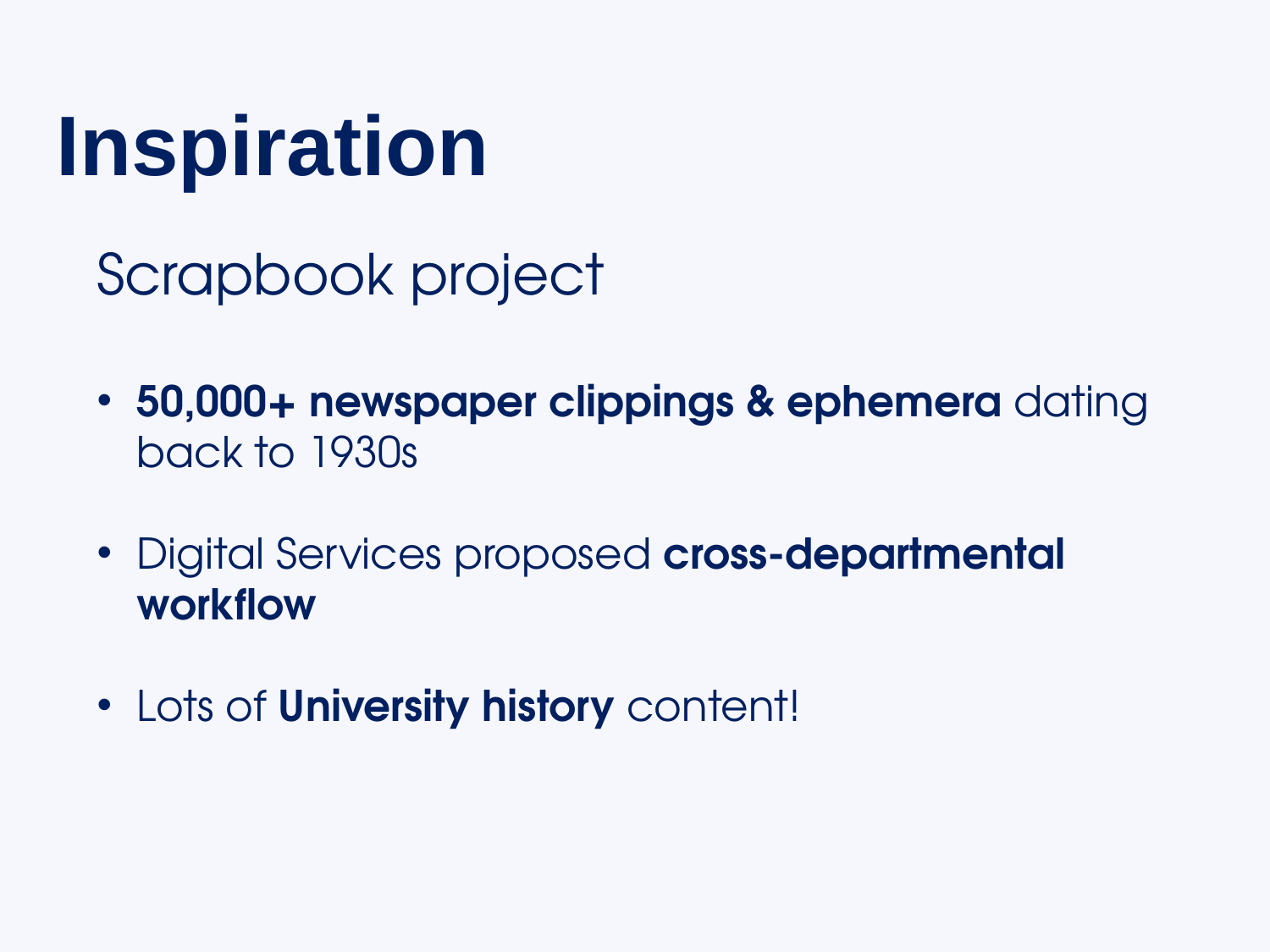

Inspiration
Scrapbook project

50,000+ newspaper clippings & ephemera dating back to 1930s

Digital Services proposed cross-departmental workflow

Lots of University history content!